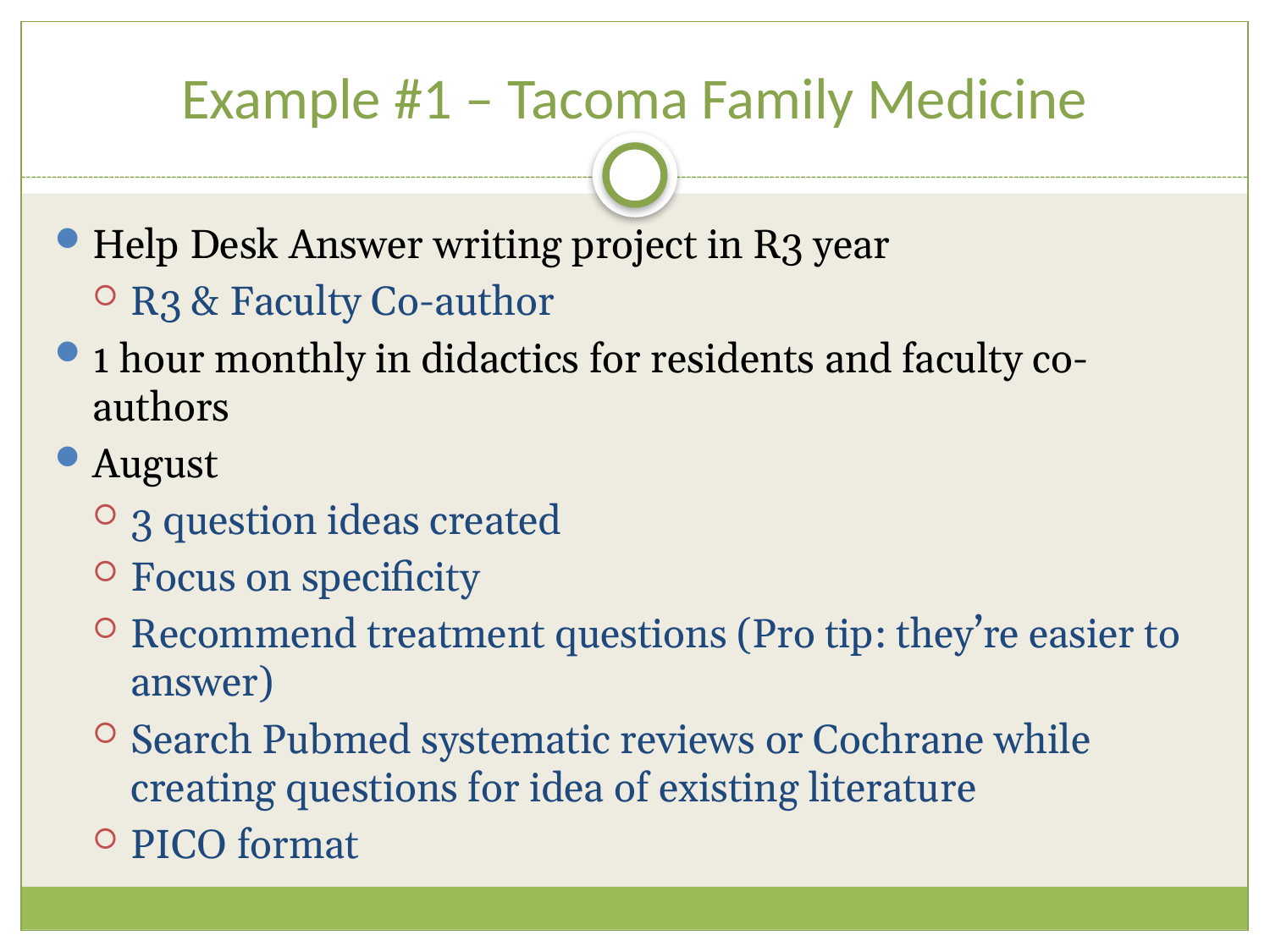

# Example #1 – Tacoma Family Medicine
Help Desk Answer writing project in R3 year
R3 & Faculty Co-author
1 hour monthly in didactics for residents and faculty co-authors
August
3 question ideas created
Focus on specificity
Recommend treatment questions (Pro tip: they’re easier to answer)
Search Pubmed systematic reviews or Cochrane while creating questions for idea of existing literature
PICO format